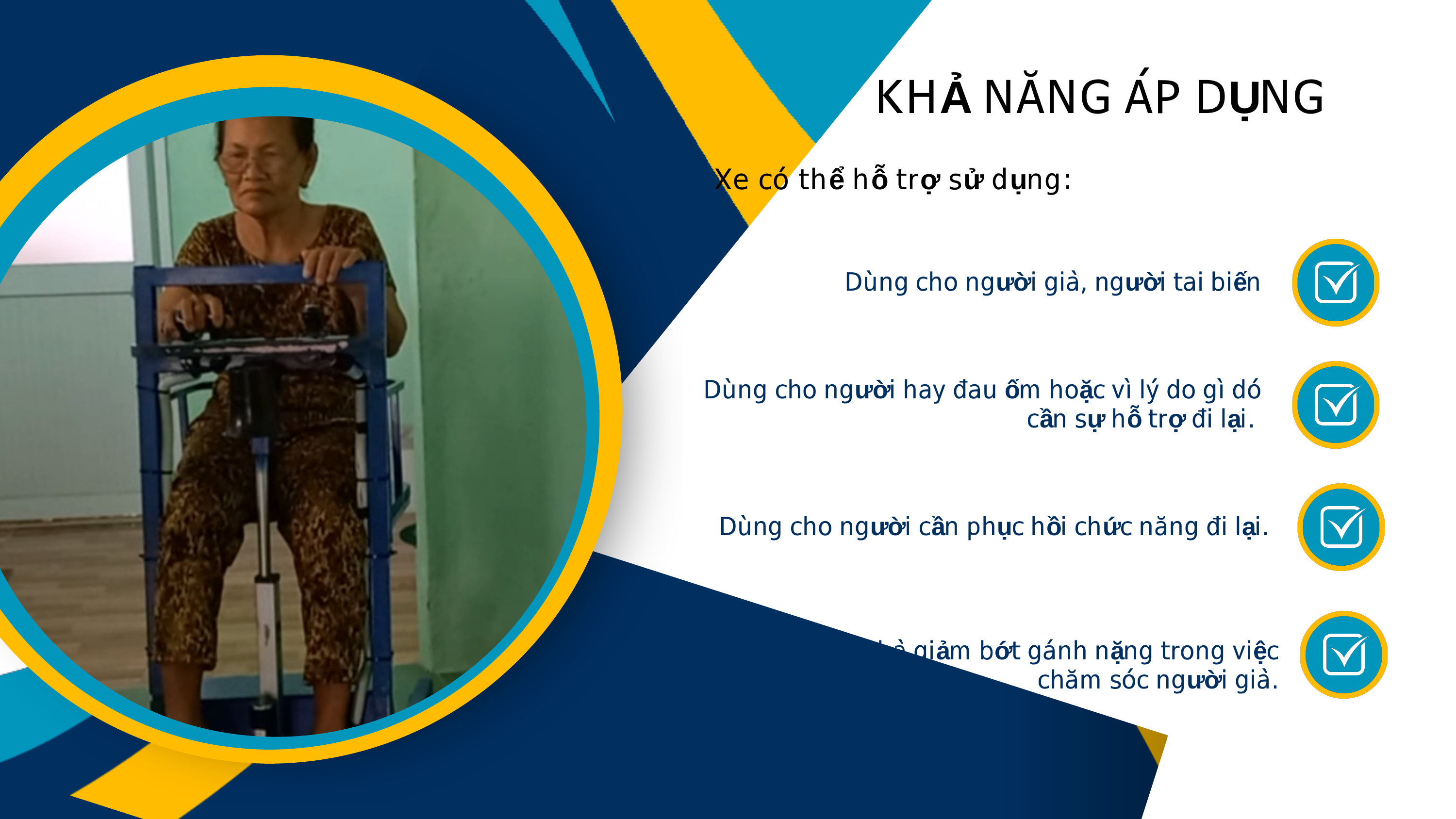

KHẢ NĂNG ÁP DỤNG

   Xe có thể hỗ trợ sử dụng:

Dùng cho người già, người tai biến

Dùng cho người hay đau ốm hoặc vì lý do gì dó cần sự hỗ trợ đi lại.

Dùng cho người cần phục hồi chức năng đi lại.

Giúp người nhà giảm bớt gánh nặng trong việc chăm sóc người già.